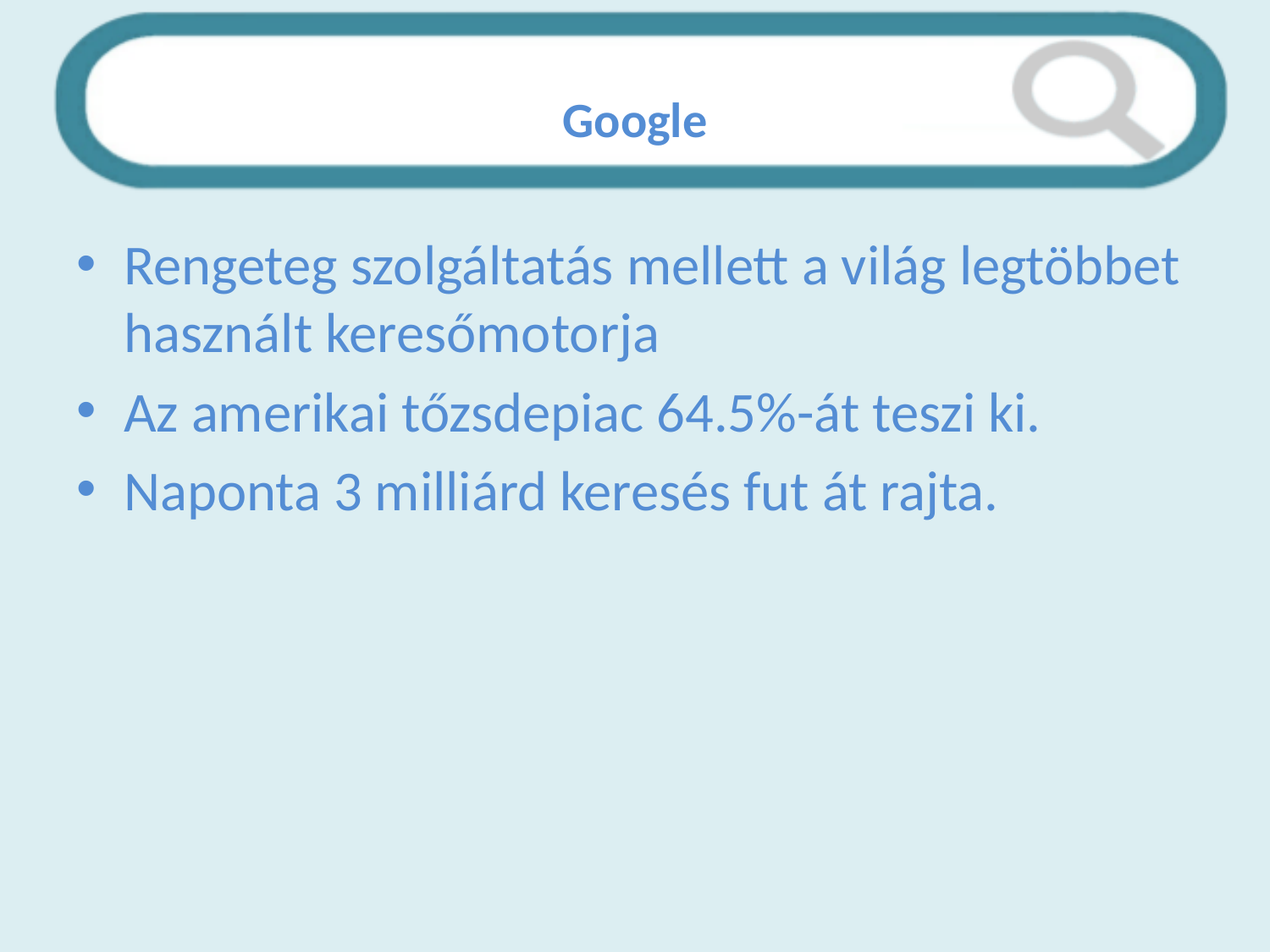

# Google
Rengeteg szolgáltatás mellett a világ legtöbbet használt keresőmotorja
Az amerikai tőzsdepiac 64.5%-át teszi ki.
Naponta 3 milliárd keresés fut át rajta.